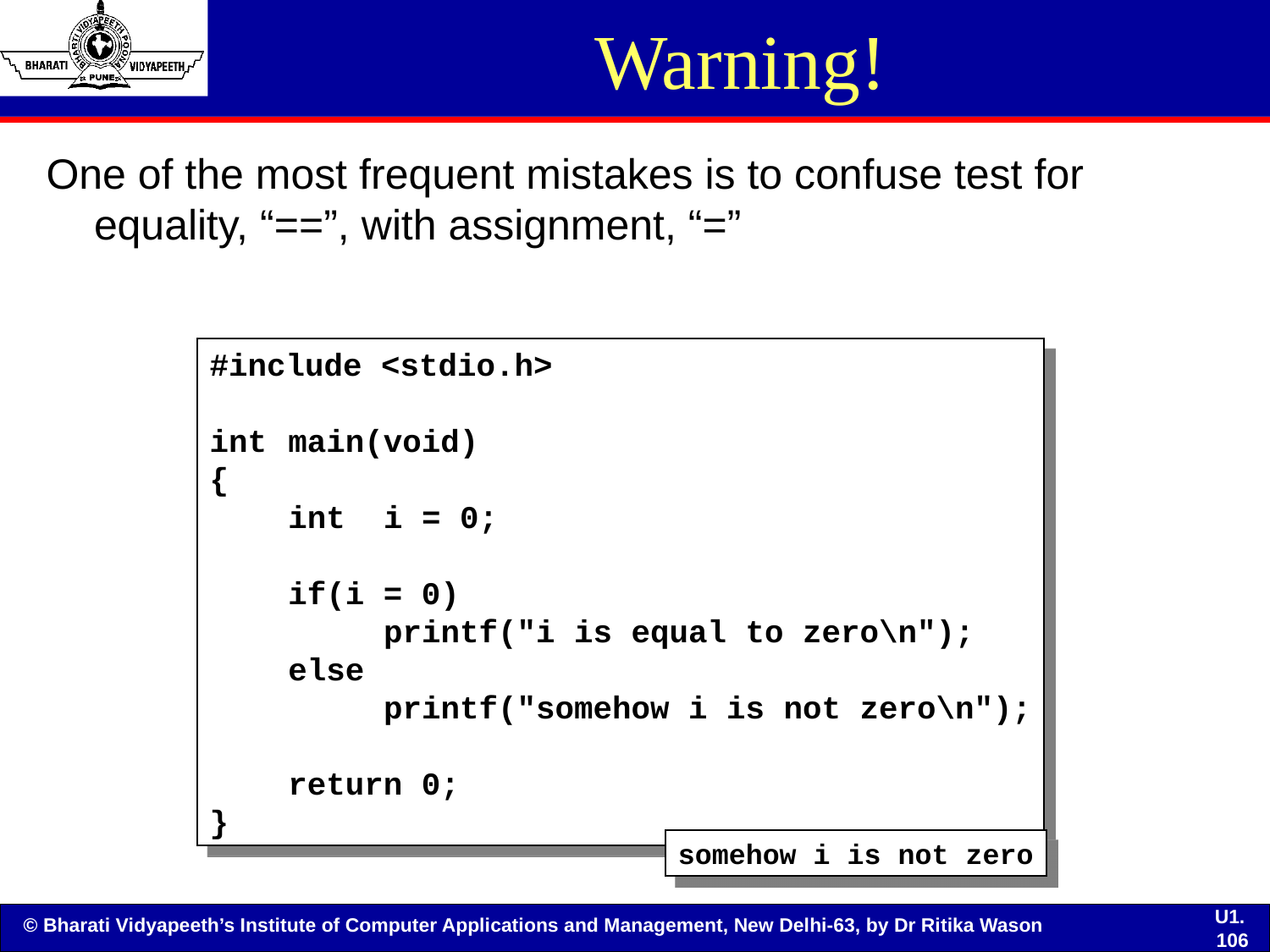

# Warning!
One of the most frequent mistakes is to confuse test for equality, “==”, with assignment, “=”
#include <stdio.h>

int	main(void)
{
	int	i = 0;

	if(i = 0)
		printf("i is equal to zero\n");
	else
		printf("somehow i is not zero\n");

	return 0;
}
somehow i is not zero